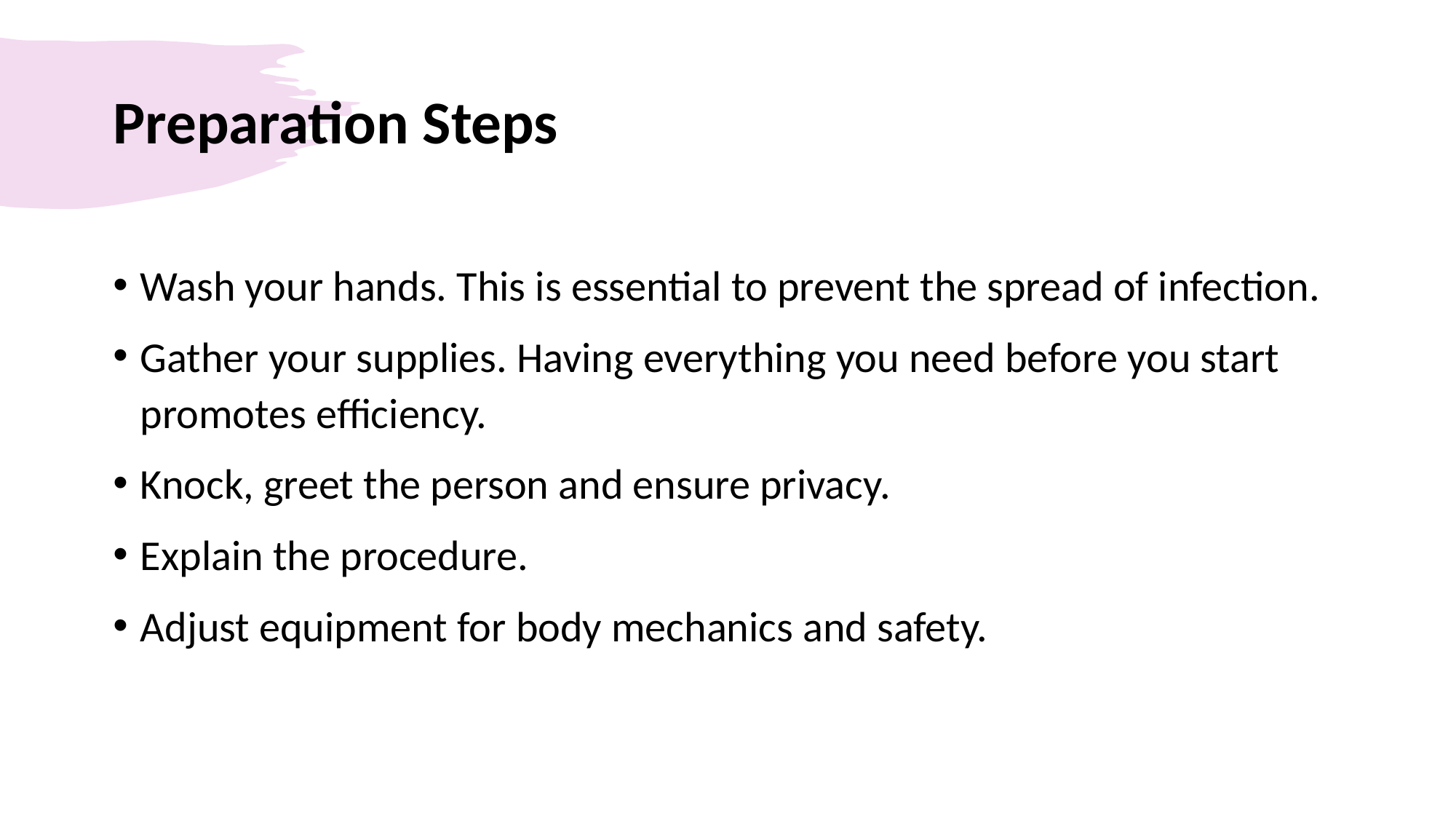

# Preparation Steps
Wash your hands. This is essential to prevent the spread of infection.
Gather your supplies. Having everything you need before you start promotes efficiency.
Knock, greet the person and ensure privacy.
Explain the procedure.
Adjust equipment for body mechanics and safety.